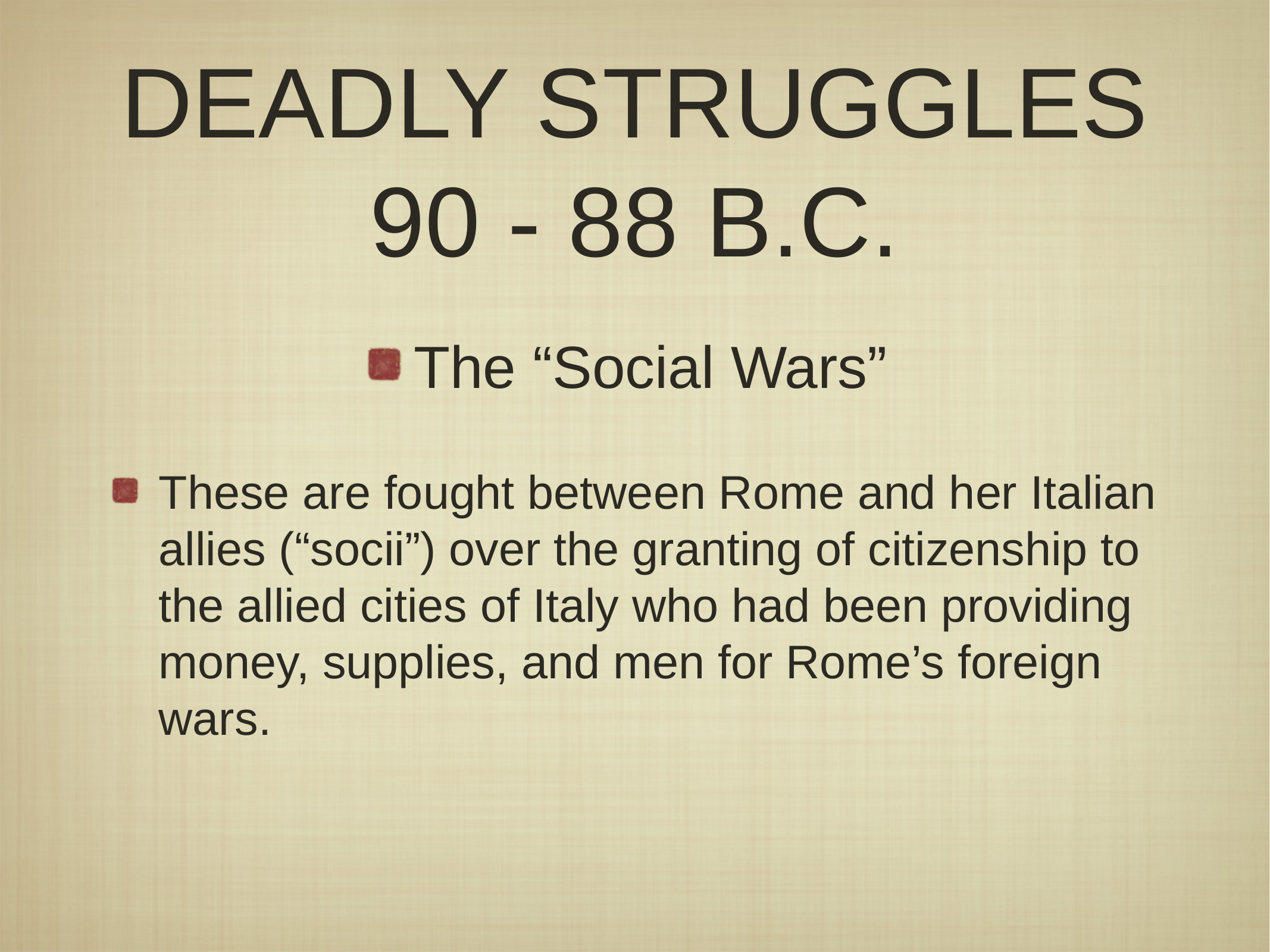

# DEADLY STRUGGLES 90 - 88 B.C.
The “Social Wars”
These are fought between Rome and her Italian allies (“socii”) over the granting of citizenship to the allied cities of Italy who had been providing money, supplies, and men for Rome’s foreign wars.